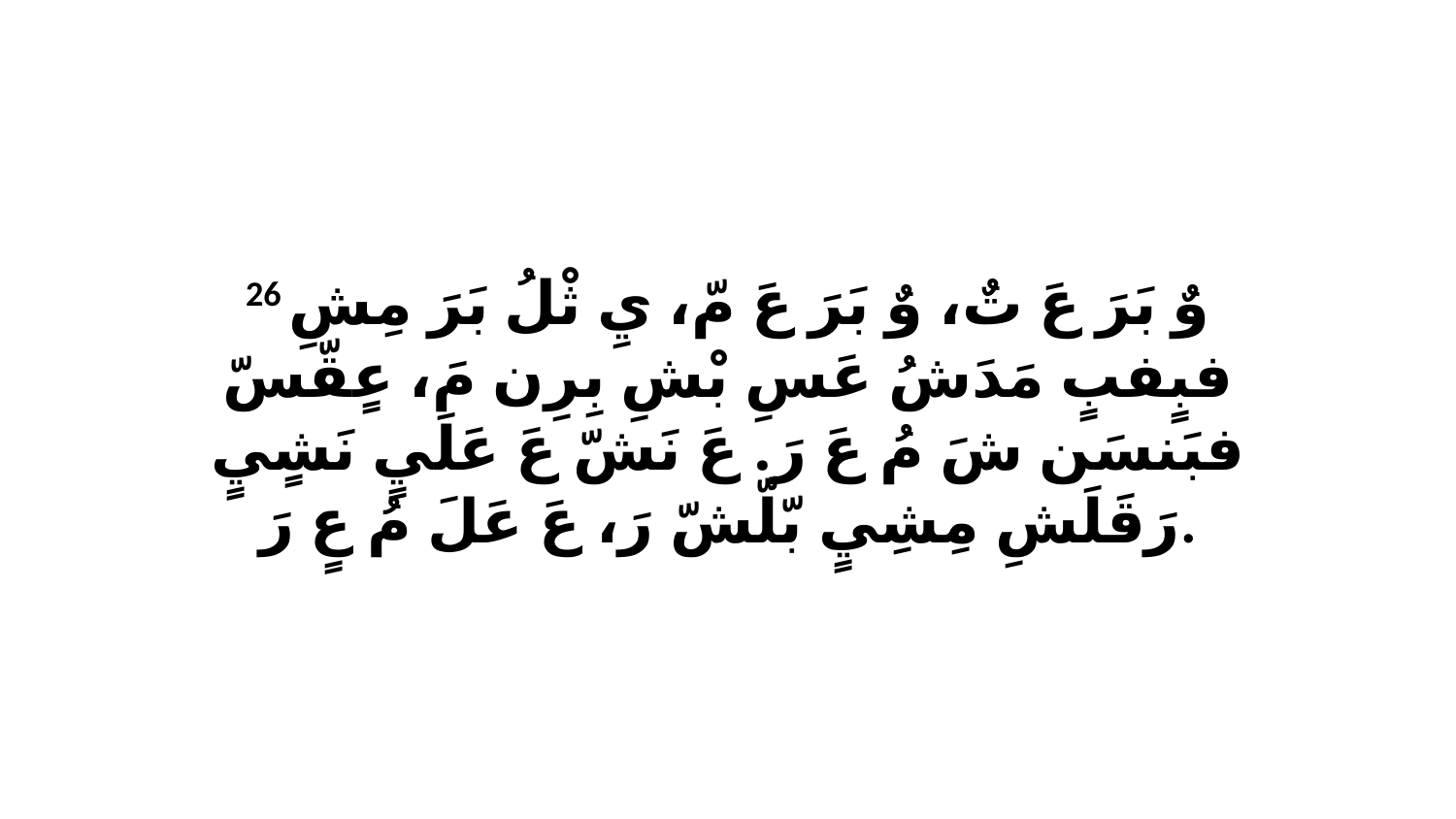

26 وٌ بَرَ عَ تٌ، وٌ بَرَ عَ مّ، يِ ثْلُ بَرَ مِشِ فبٍفبٍ مَدَشُ عَسِ بْشِ بِرِن مَ، عٍقّسّ فبَنسَن شَ مُ عَ رَ. عَ نَشّ عَ عَلَيٍ نَشٍيٍ رَقَلَشِ مِشِيٍ بّلّشّ رَ، عَ عَلَ مُ عٍ رَ.